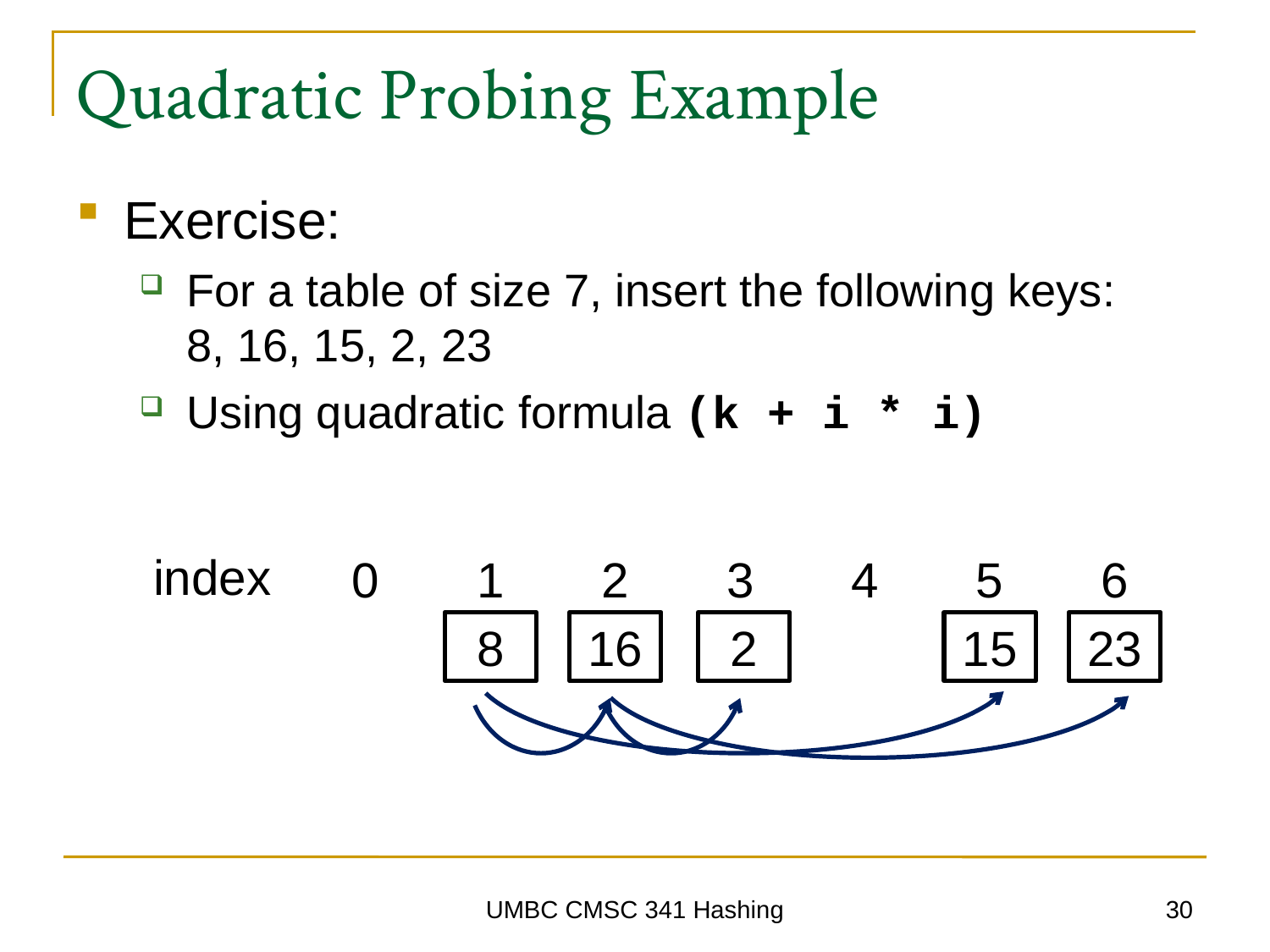

# Quadratic Probing Example
Exercise:
For a table of size 7, insert the following keys:
8, 16, 15, 2, 23
Using quadratic formula (k + i * i)
index
0
1
2
3
4
5
6

2
8
16
15
23
30
UMBC CMSC 341 Hashing